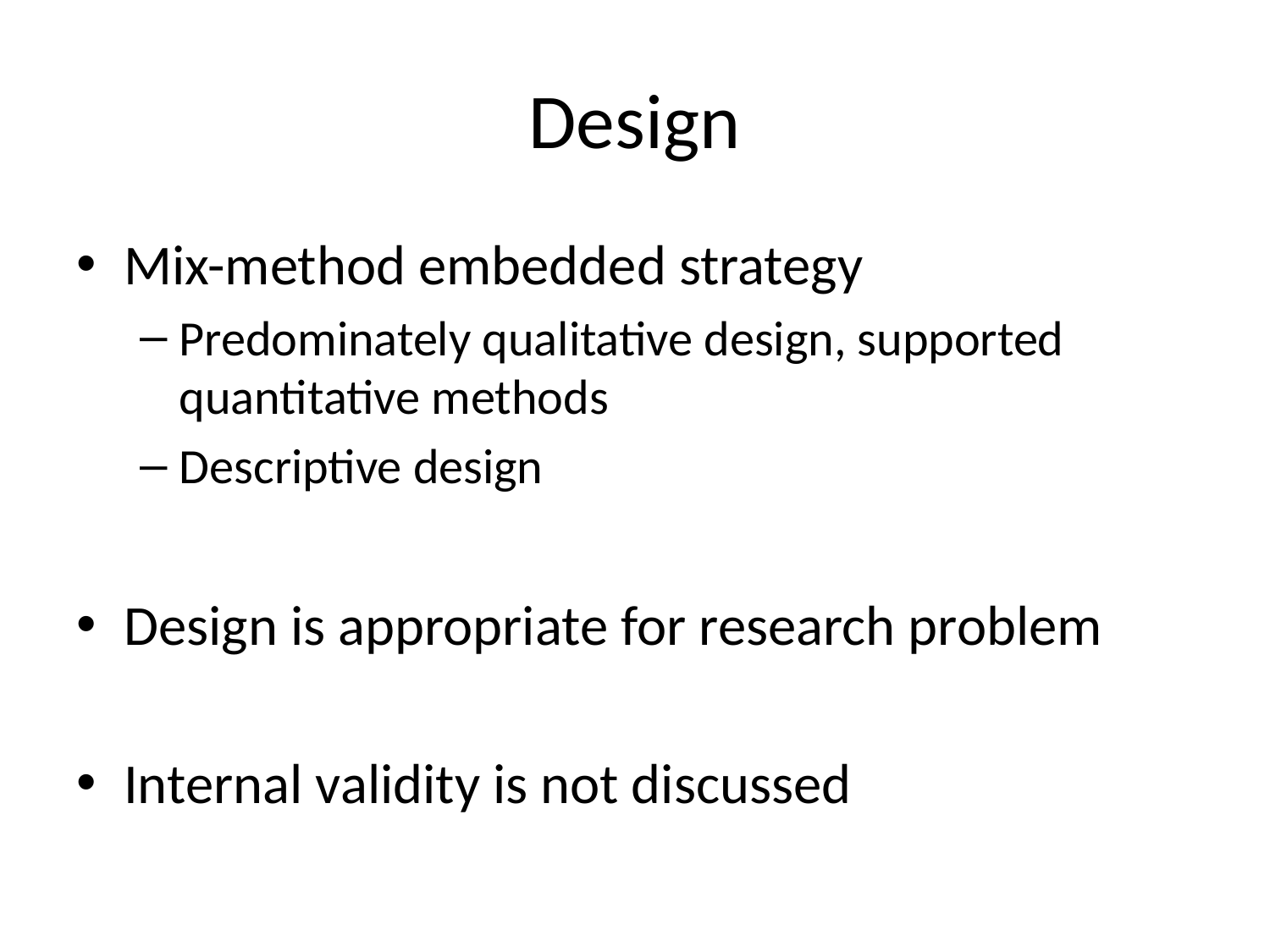

# Design
Mix-method embedded strategy
Predominately qualitative design, supported quantitative methods
Descriptive design

Design is appropriate for research problem

Internal validity is not discussed